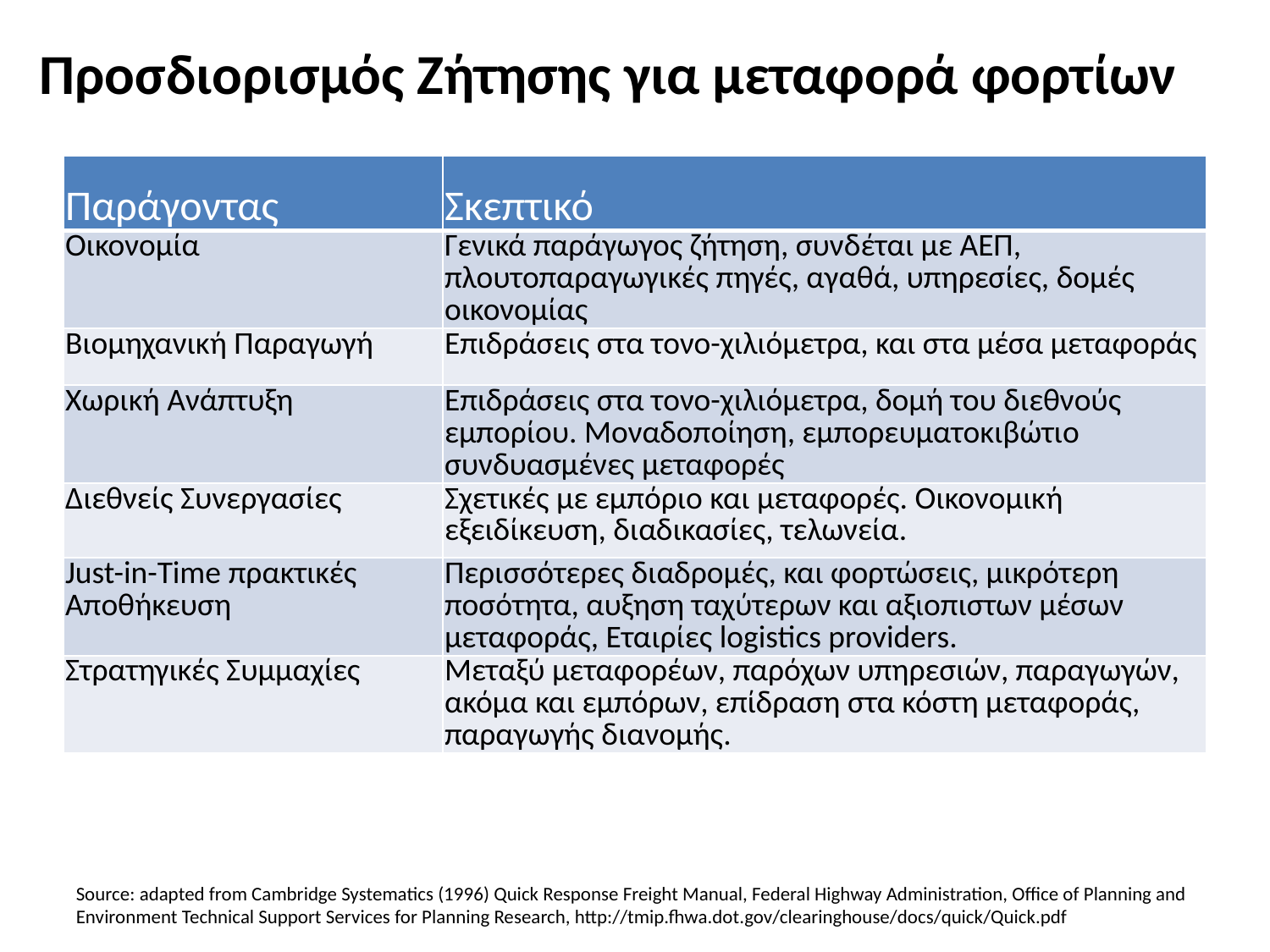

Προσδιορισμός Ζήτησης για μεταφορά φορτίων
| Παράγοντας | Σκεπτικό |
| --- | --- |
| Οικονομία | Γενικά παράγωγος ζήτηση, συνδέται με ΑΕΠ, πλουτοπαραγωγικές πηγές, αγαθά, υπηρεσίες, δομές οικονομίας |
| Βιομηχανική Παραγωγή | Επιδράσεις στα τονο-χιλιόμετρα, και στα μέσα μεταφοράς |
| Χωρική Ανάπτυξη | Επιδράσεις στα τονο-χιλιόμετρα, δομή του διεθνούς εμπορίου. Μοναδοποίηση, εμπορευματοκιβώτιο συνδυασμένες μεταφορές |
| Διεθνείς Συνεργασίες | Σχετικές με εμπόριο και μεταφορές. Οικονομική εξειδίκευση, διαδικασίες, τελωνεία. |
| Just-in-Time πρακτικές Αποθήκευση | Περισσότερες διαδρομές, και φορτώσεις, μικρότερη ποσότητα, αυξηση ταχύτερων και αξιοπιστων μέσων μεταφοράς, Εταιρίες logistics providers. |
| Στρατηγικές Συμμαχίες | Μεταξύ μεταφορέων, παρόχων υπηρεσιών, παραγωγών, ακόμα και εμπόρων, επίδραση στα κόστη μεταφοράς, παραγωγής διανομής. |
Source: adapted from Cambridge Systematics (1996) Quick Response Freight Manual, Federal Highway Administration, Office of Planning and Environment Technical Support Services for Planning Research, http://tmip.fhwa.dot.gov/clearinghouse/docs/quick/Quick.pdf